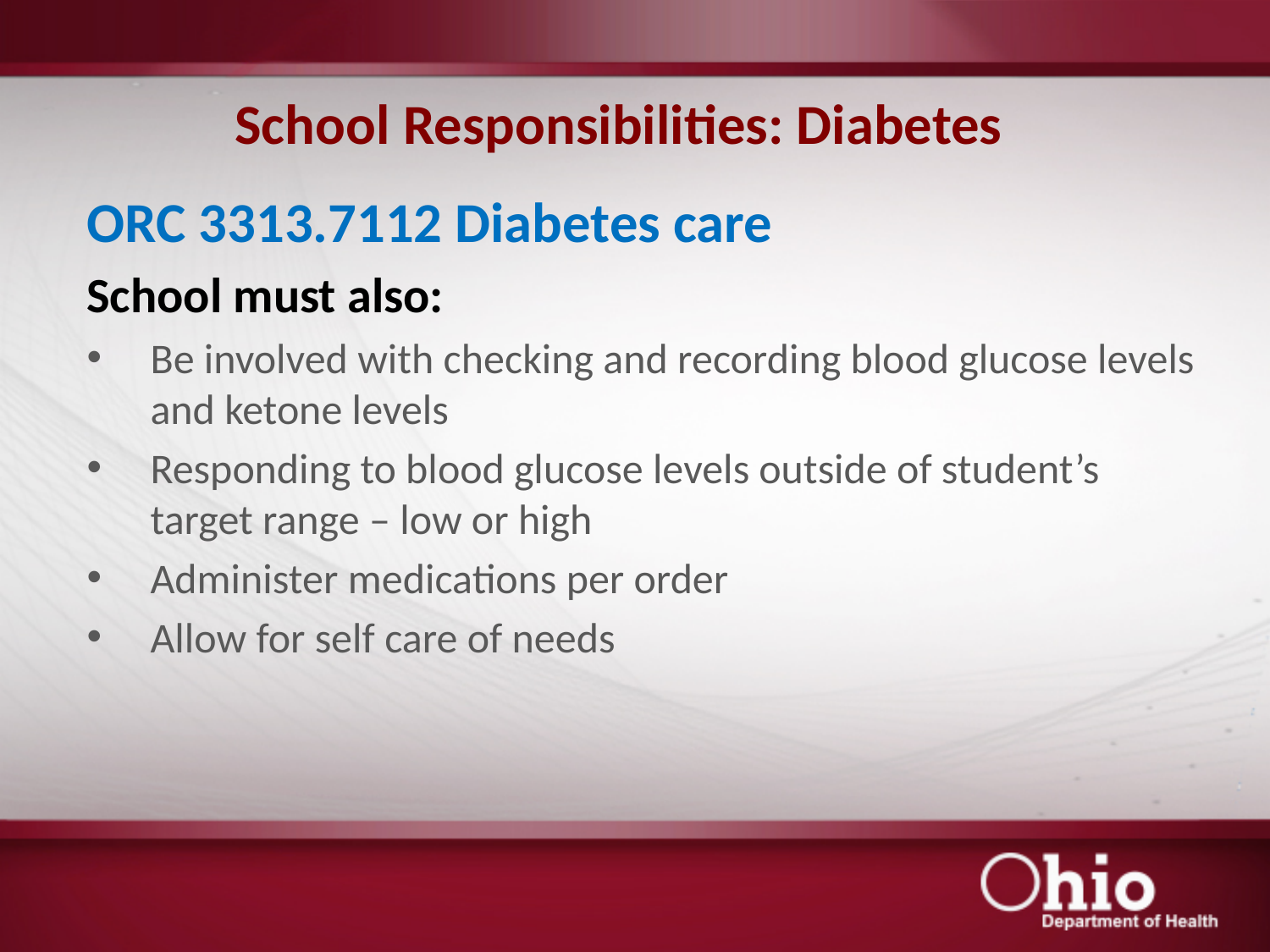

# School Responsibilities: Diabetes
ORC 3313.7112 Diabetes care
School must also:
Be involved with checking and recording blood glucose levels and ketone levels
Responding to blood glucose levels outside of student’s target range – low or high
Administer medications per order
Allow for self care of needs